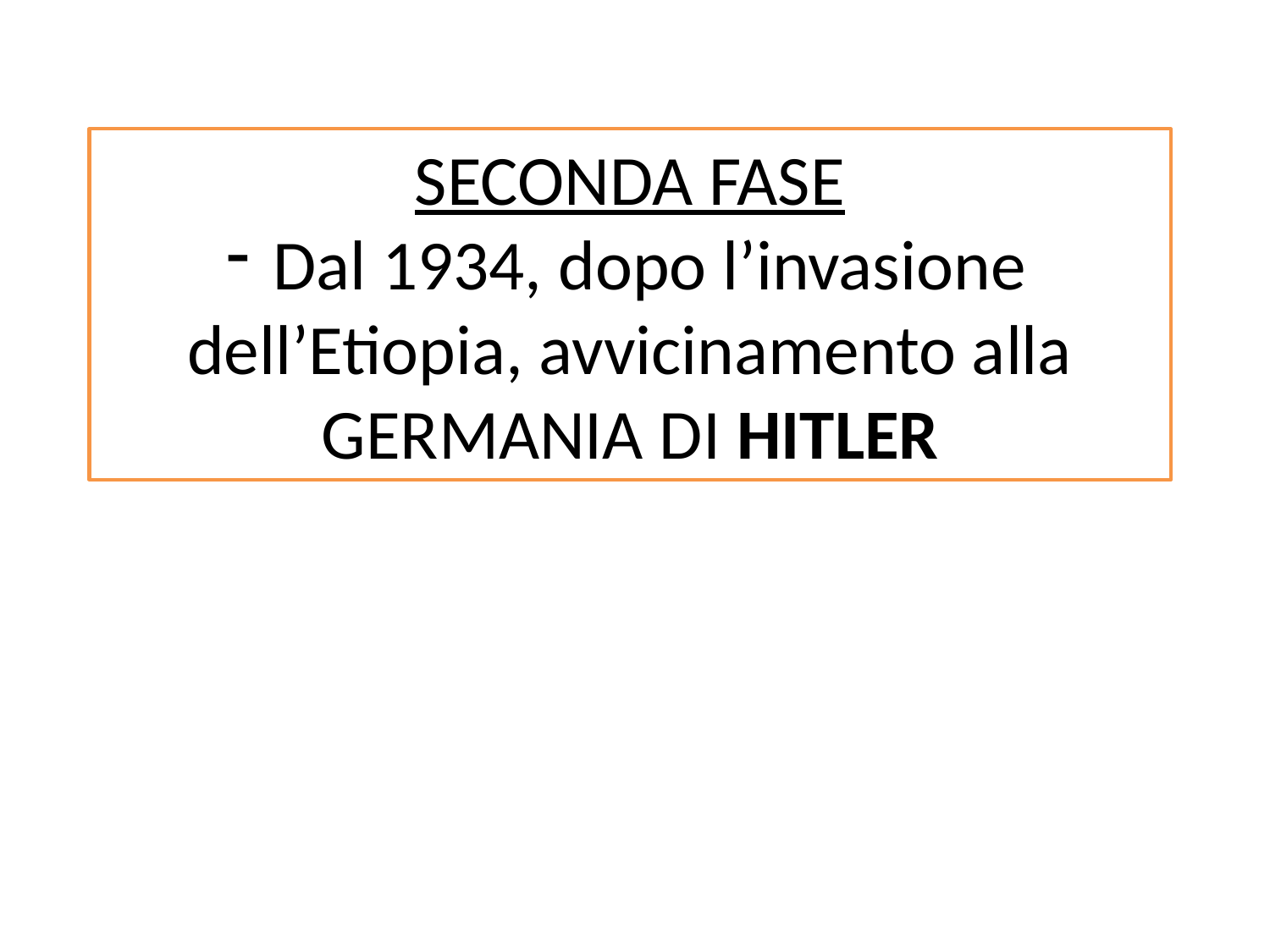

SECONDA FASE
 Dal 1934, dopo l’invasione dell’Etiopia, avvicinamento alla GERMANIA DI HITLER